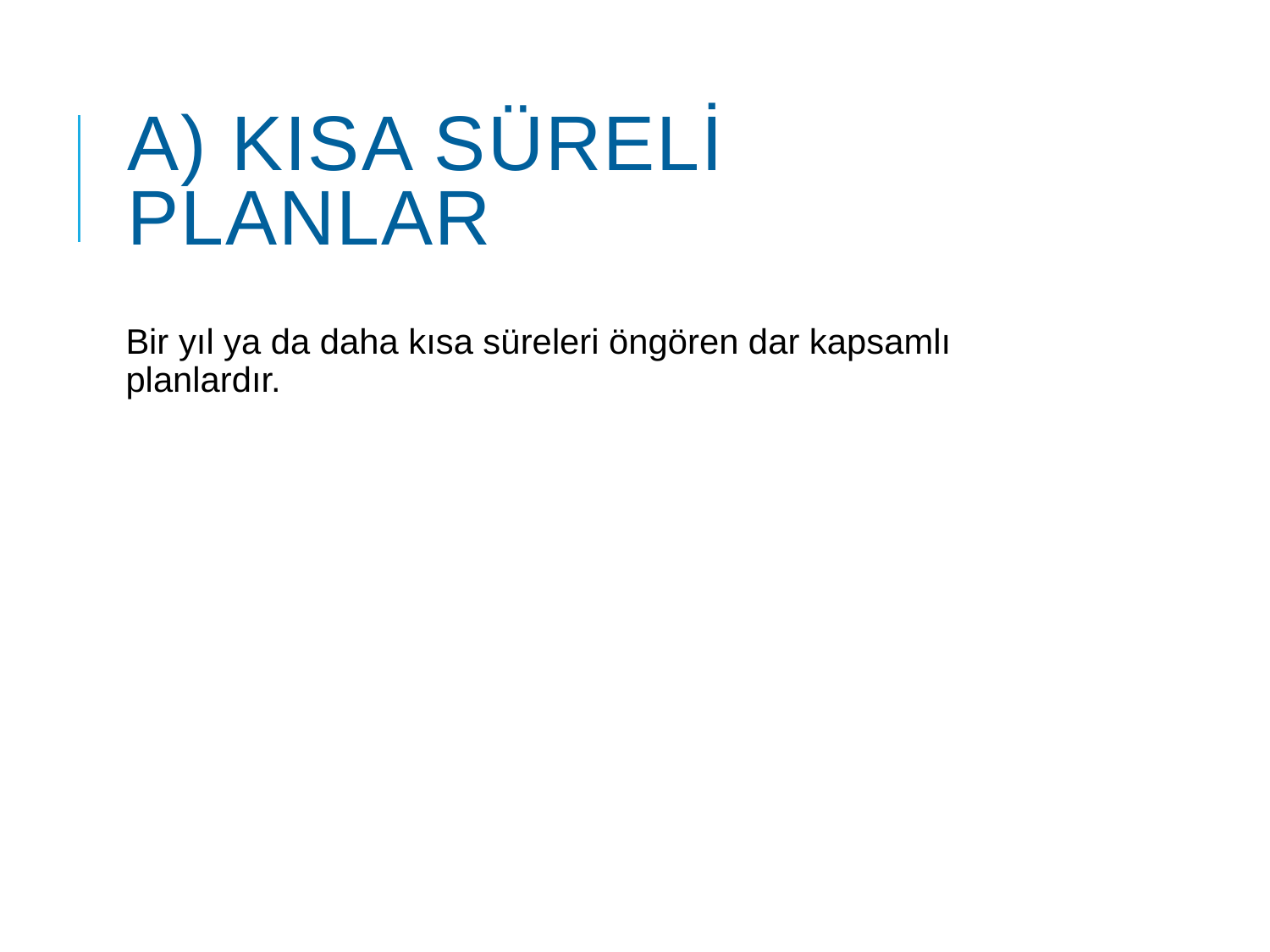

# a) Kısa Süreli Planlar
	Bir yıl ya da daha kısa süreleri öngören dar kapsamlı planlardır.